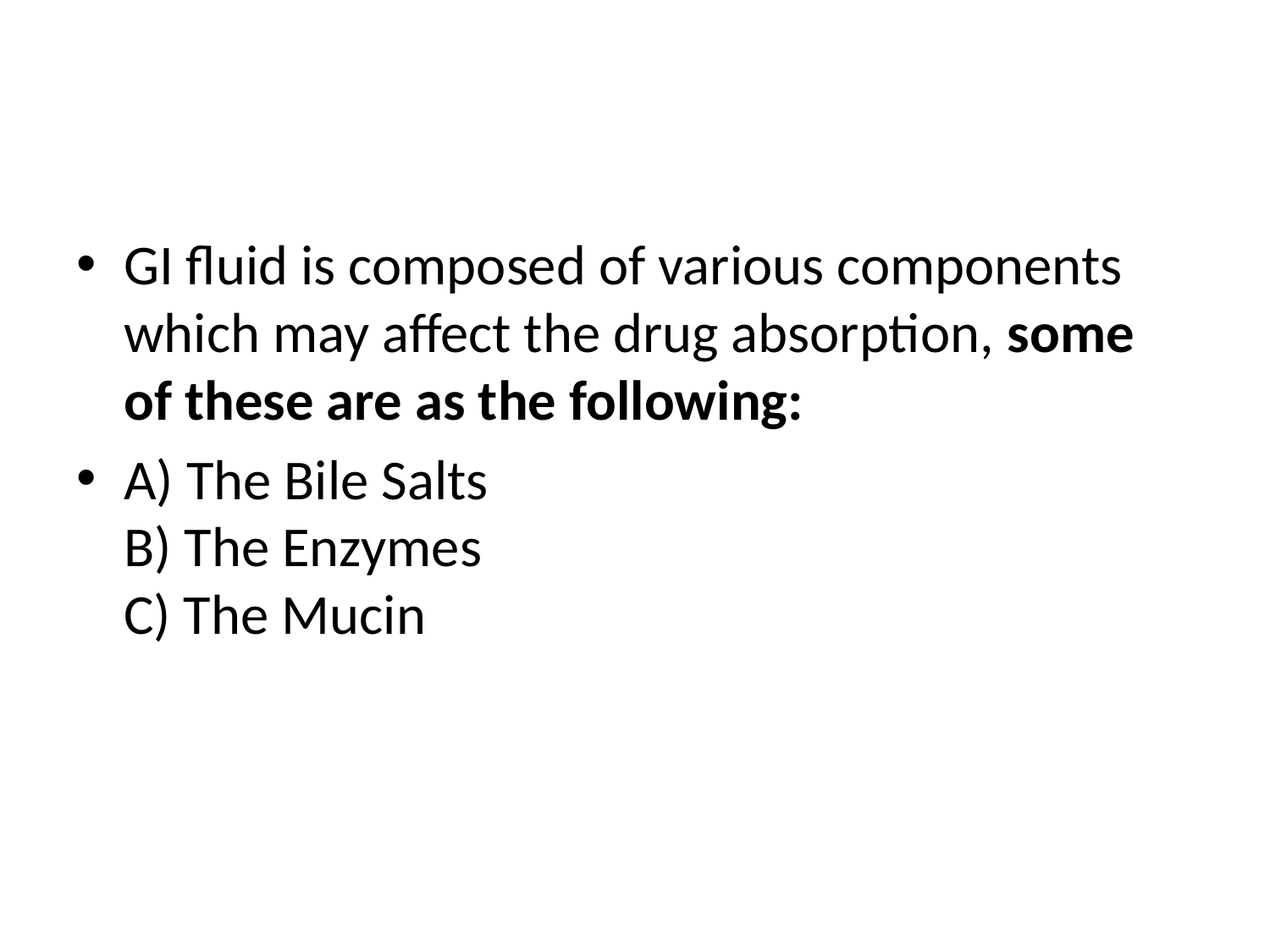

#
GI fluid is composed of various components which may affect the drug absorption, some of these are as the following:
A) The Bile Salts
B) The Enzymes
C) The Mucin